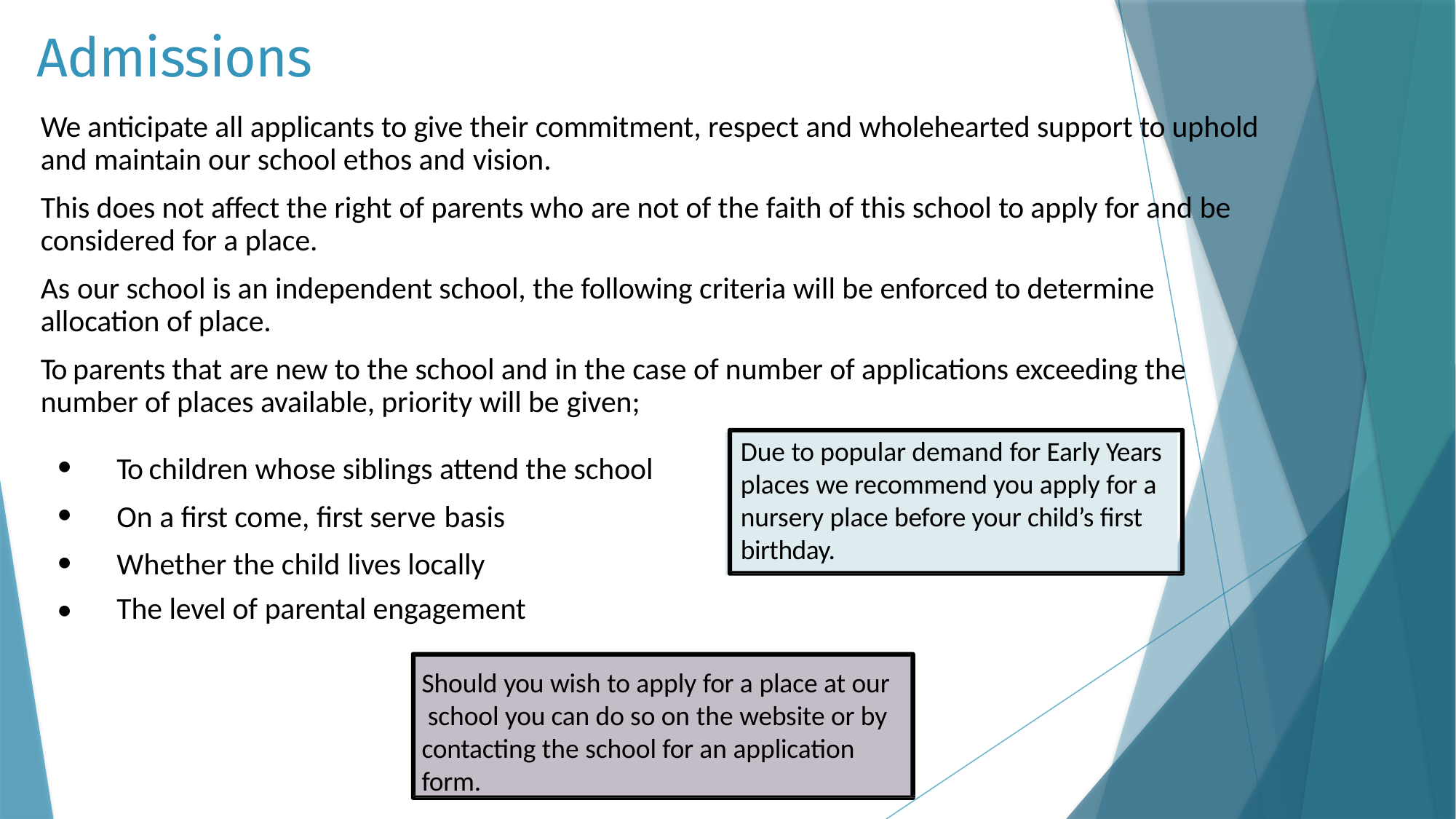

# Admissions
We anticipate all applicants to give their commitment, respect and wholehearted support to uphold  and maintain our school ethos and vision.
This does not affect the right of parents who are not of the faith of this school to apply for and be  considered for a place.
As our school is an independent school, the following criteria will be enforced to determine  allocation of place.
To parents that are new to the school and in the case of number of applications exceeding the  number of places available, priority will be given;

•
•
•
•
Due to popular demand for Early Years  places we recommend you apply for a  nursery place before your child’s first  birthday.
To children whose siblings attend the school  On a first come, first serve basis
Whether the child lives locally
The level of parental engagement

Should you wish to apply for a place at our  school you can do so on the website or by  contacting the school for an application  form.